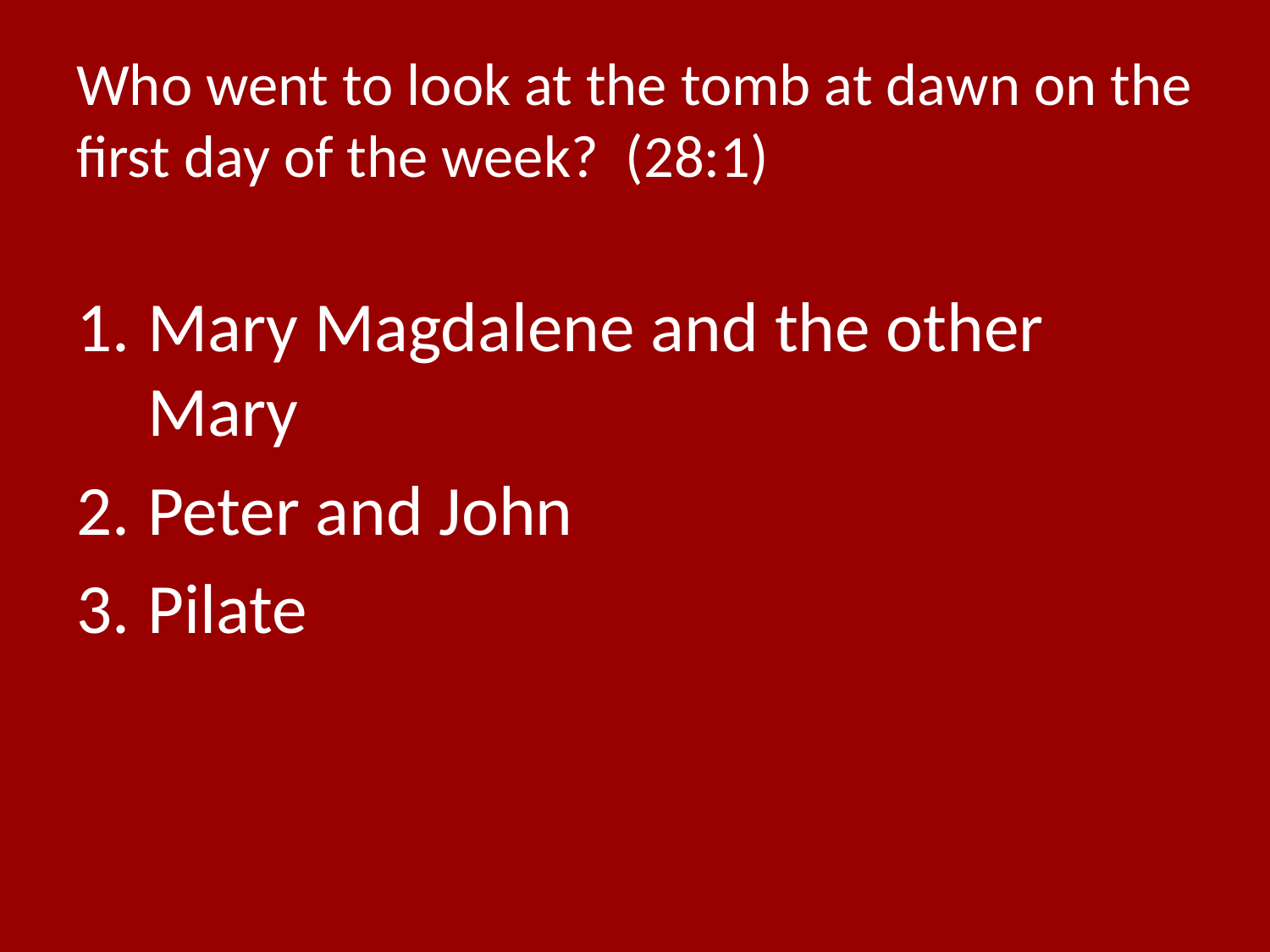

# Who went to look at the tomb at dawn on the first day of the week?  (28:1)
Mary Magdalene and the other Mary
Peter and John
Pilate